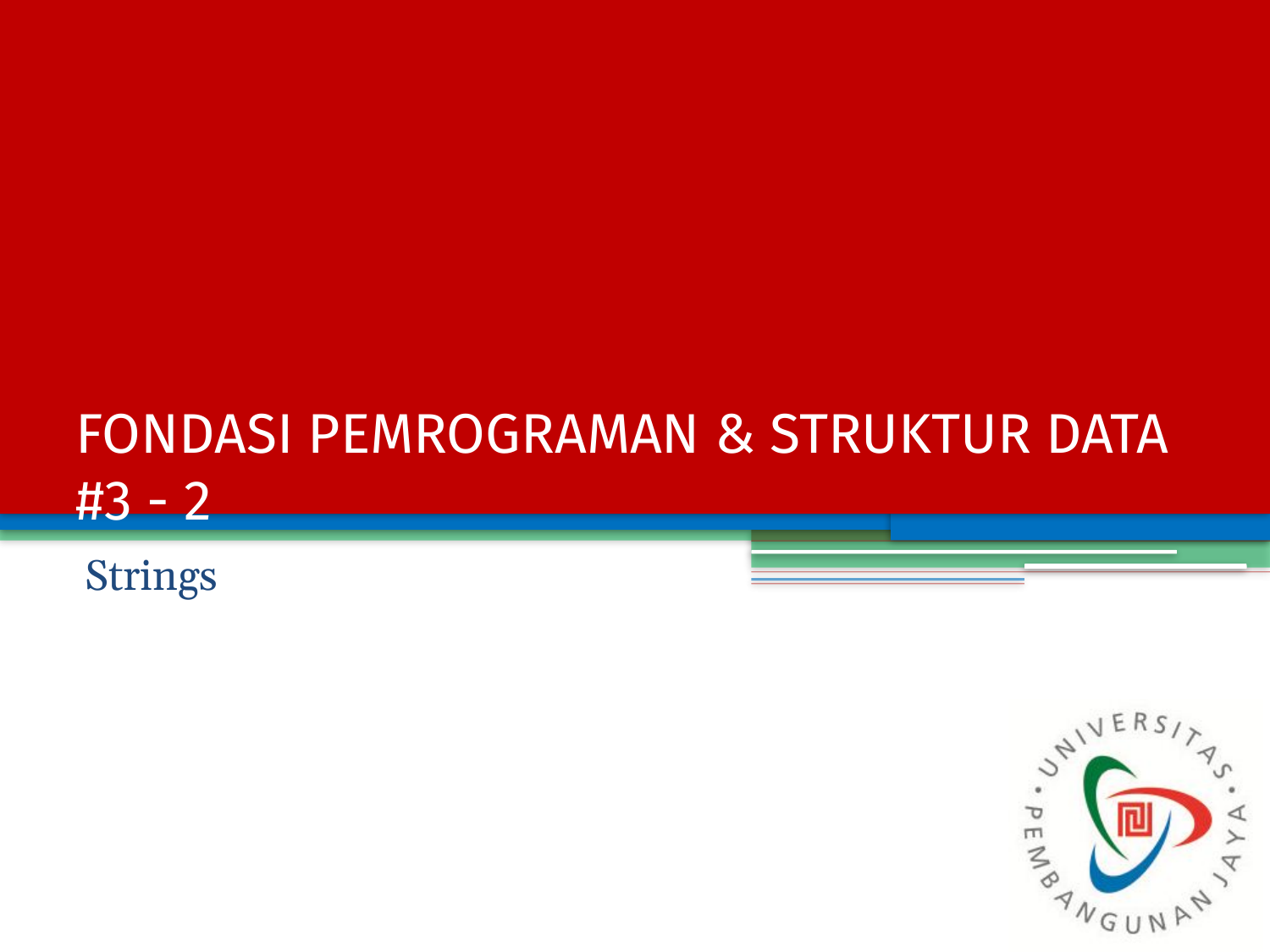

# FONDASI PEMROGRAMAN & STRUKTUR DATA #3 - 2
Strings